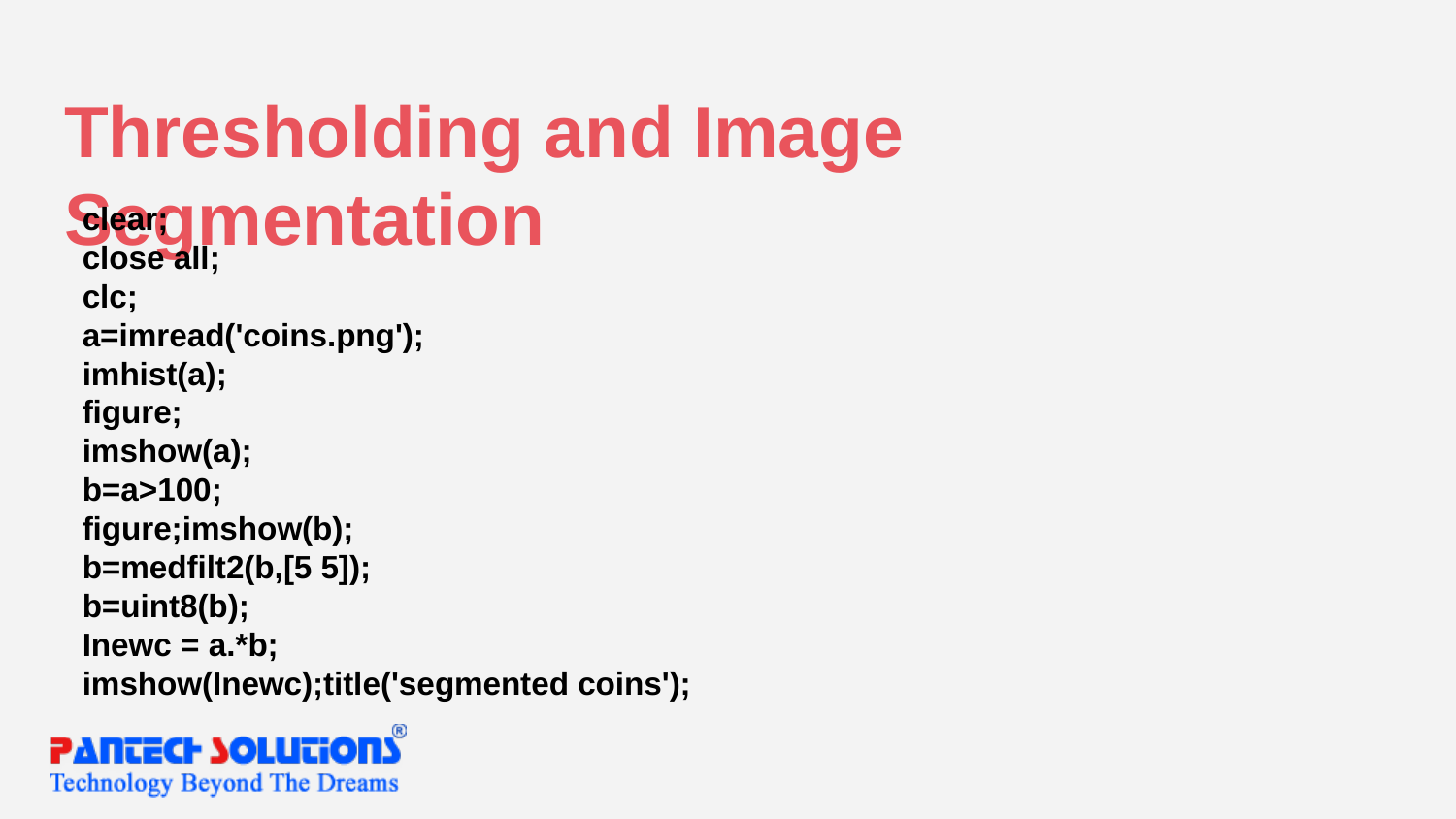

# Thresholding and Image Segmentation
clear;
close all;
clc;
a=imread('coins.png');
imhist(a);
figure;
imshow(a);
b=a>100;
figure;imshow(b);
b=medfilt2(b,[5 5]);
b=uint8(b);
Inewc = a.*b;
imshow(Inewc);title('segmented coins');